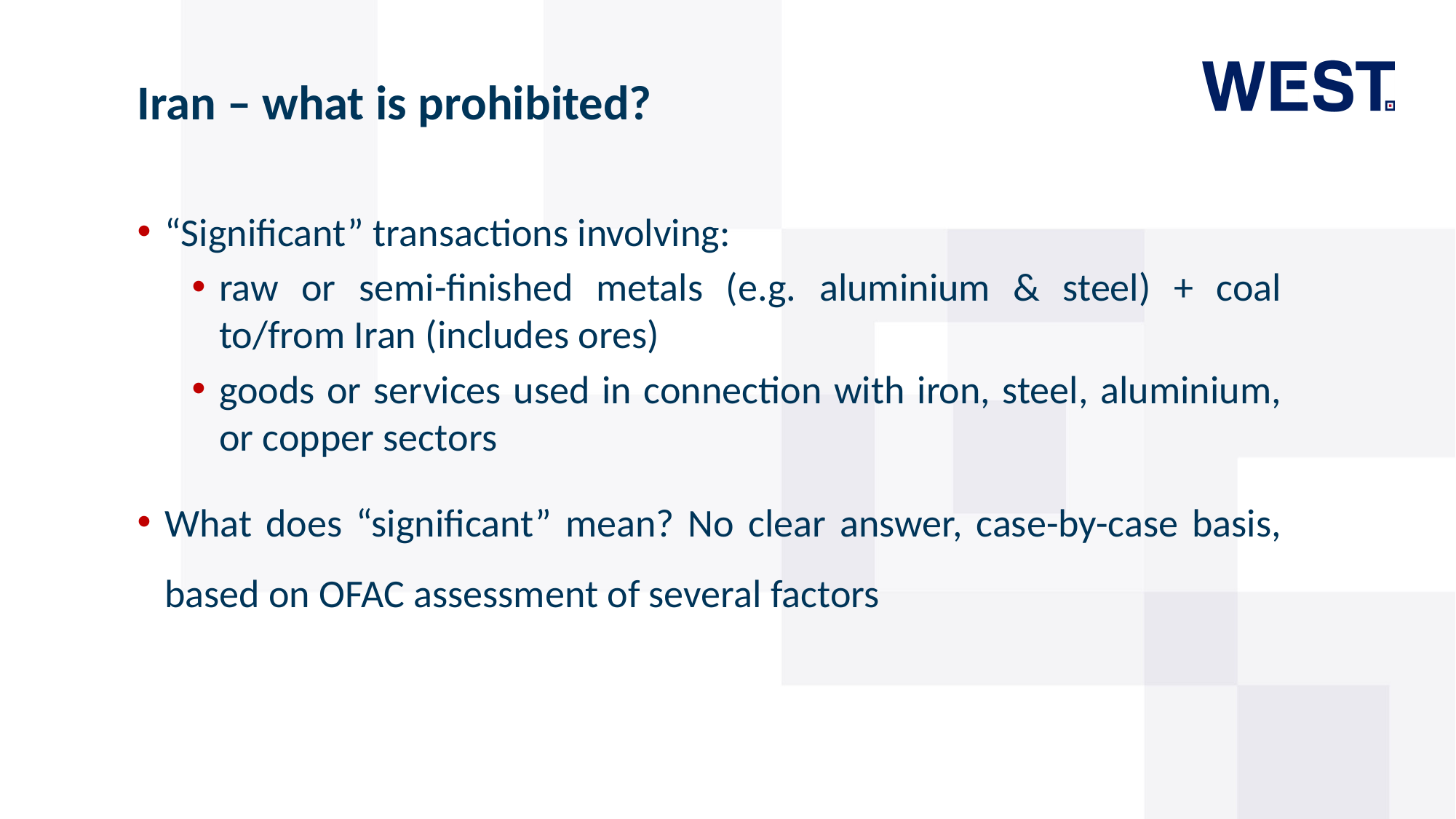

# Iran – what is prohibited?
“Significant” transactions involving:
raw or semi-finished metals (e.g. aluminium & steel) + coal to/from Iran (includes ores)
goods or services used in connection with iron, steel, aluminium, or copper sectors
What does “significant” mean? No clear answer, case-by-case basis, based on OFAC assessment of several factors